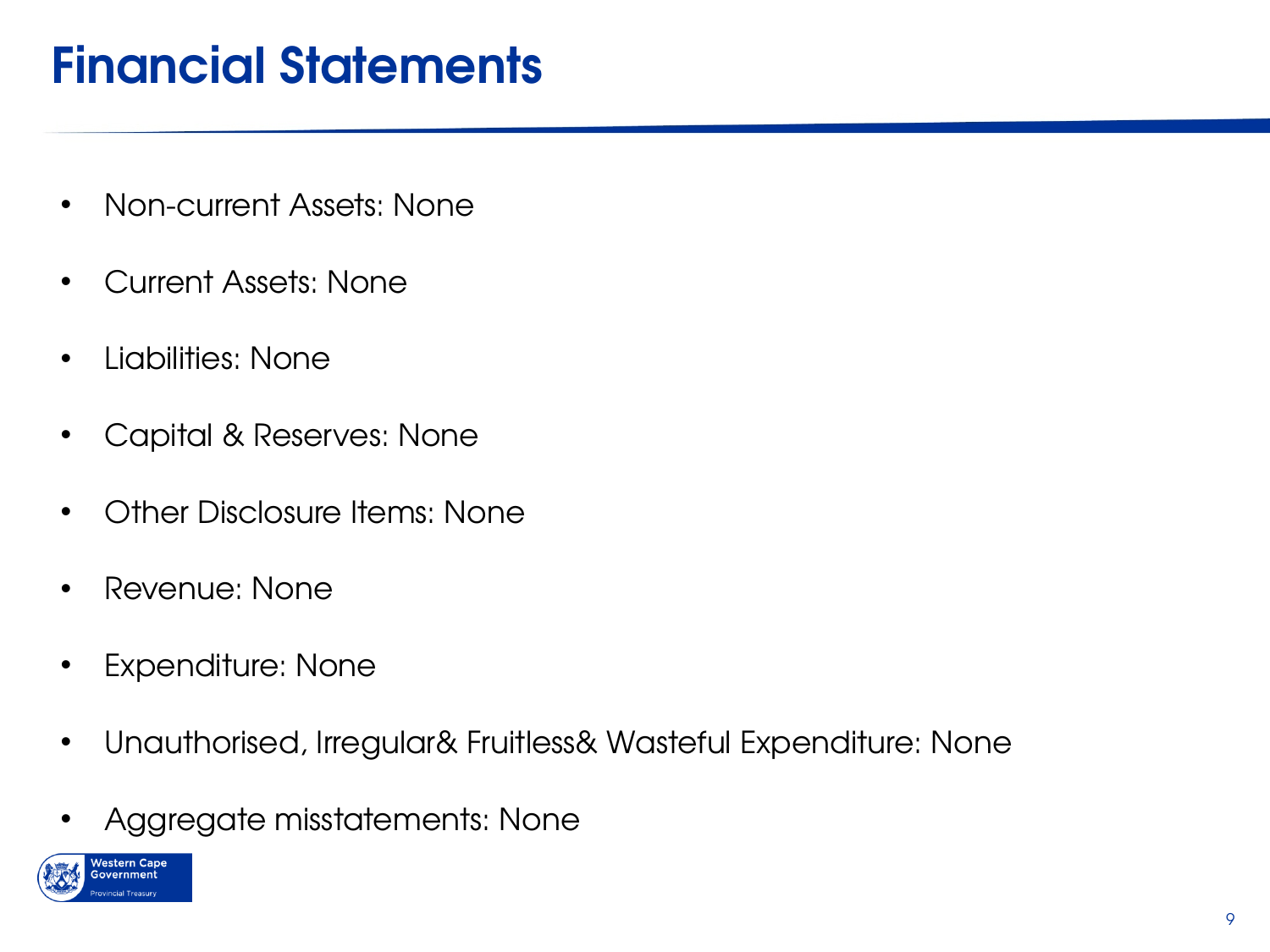

# Financial Statements
Non-current Assets: None
Current Assets: None
Liabilities: None
Capital & Reserves: None
Other Disclosure Items: None
Revenue: None
Expenditure: None
Unauthorised, Irregular& Fruitless& Wasteful Expenditure: None
Aggregate misstatements: None

2019 City of Cape Town SIME Engagement
9